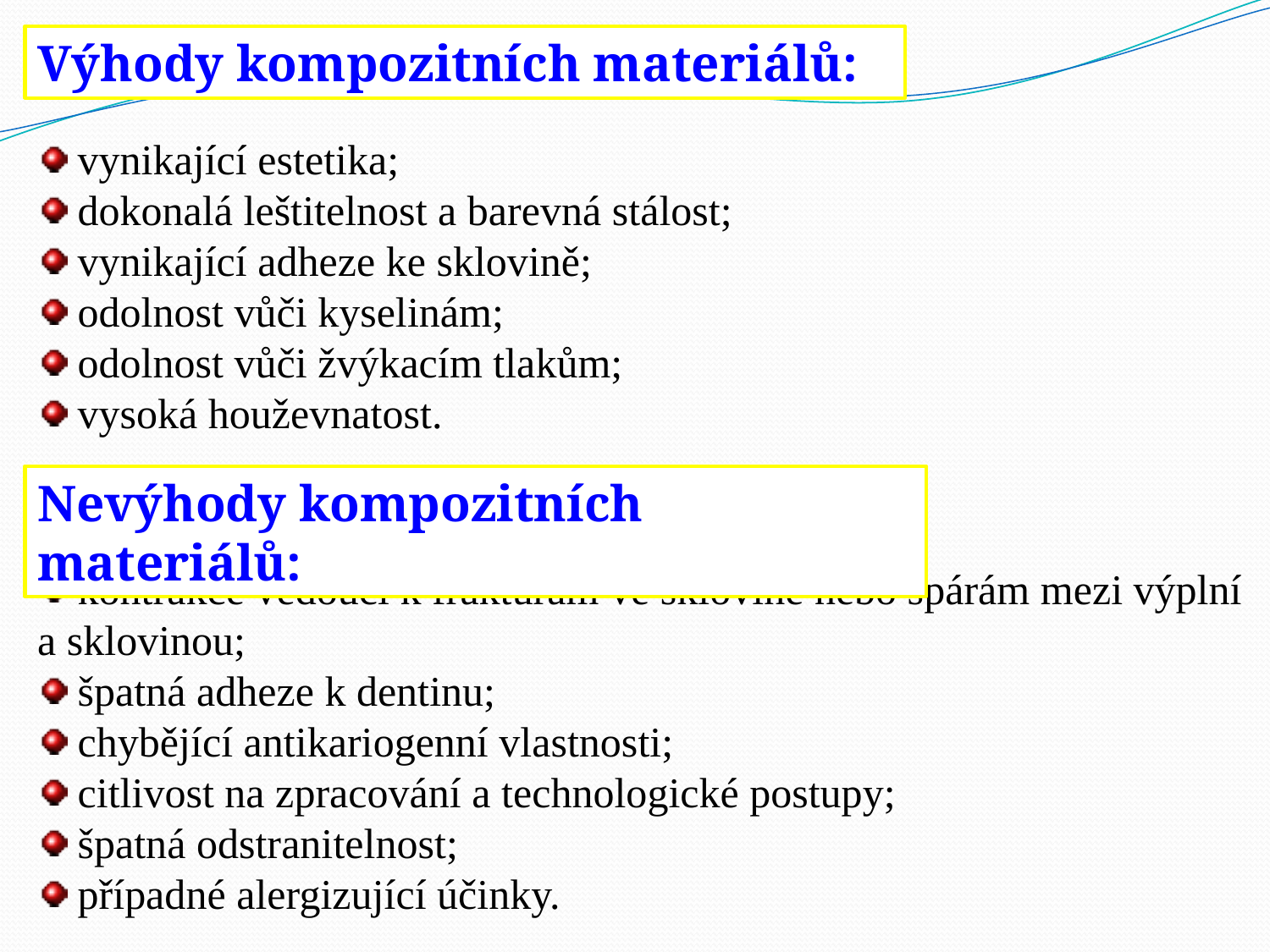

Výhody kompozitních materiálů:
 vynikající estetika;
 dokonalá leštitelnost a barevná stálost;
 vynikající adheze ke sklovině;
 odolnost vůči kyselinám;
 odolnost vůči žvýkacím tlakům;
 vysoká houževnatost.
Nevýhody kompozitních materiálů:
 kontrakce vedoucí k frakturám ve sklovině nebo spárám mezi výplní a sklovinou;
 špatná adheze k dentinu;
 chybějící antikariogenní vlastnosti;
 citlivost na zpracování a technologické postupy;
 špatná odstranitelnost;
 případné alergizující účinky.